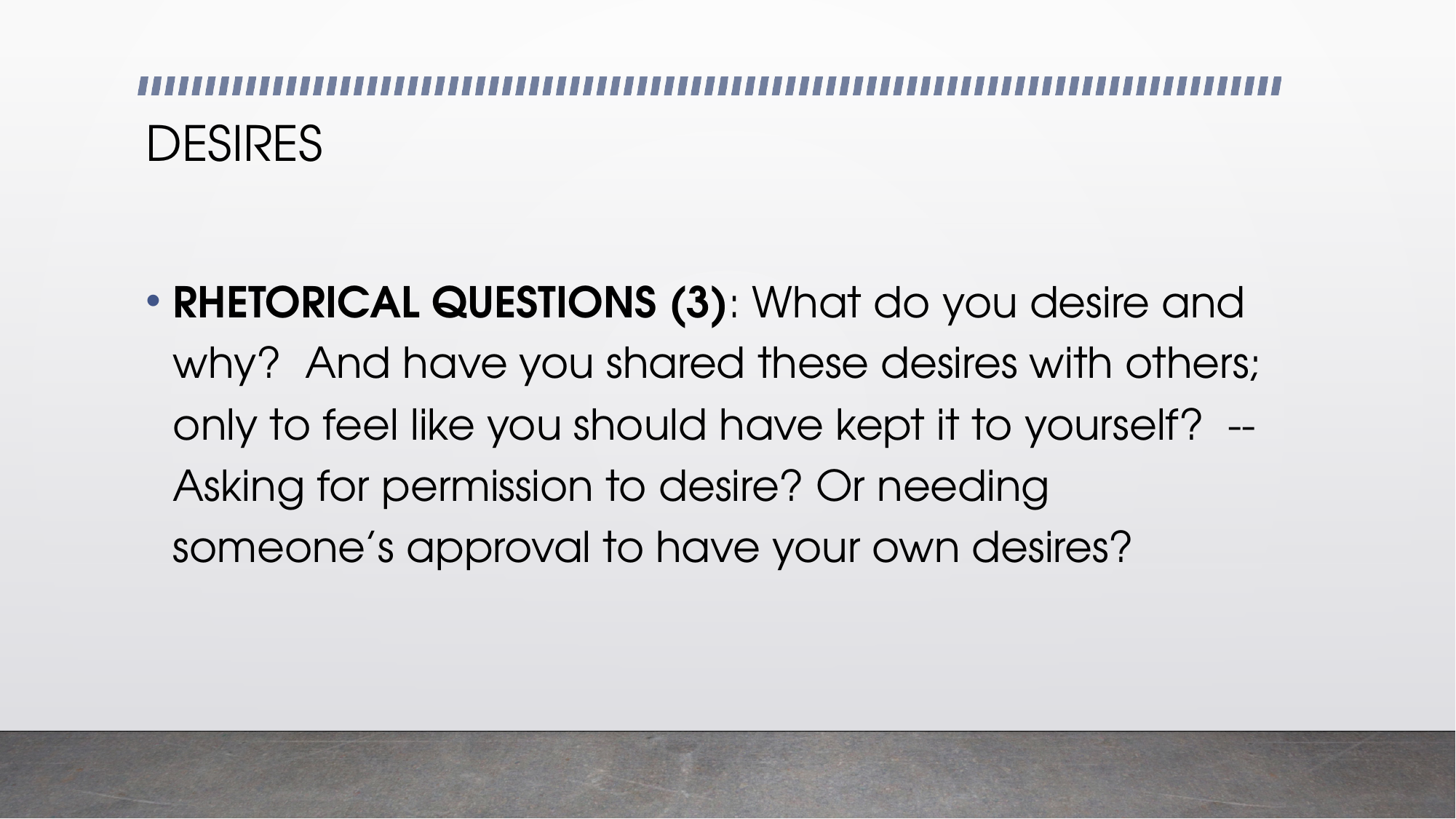

# DESIRES
RHETORICAL QUESTIONS (3): What do you desire and why?  And have you shared these desires with others; only to feel like you should have kept it to yourself?  -- Asking for permission to desire? Or needing someone’s approval to have your own desires?